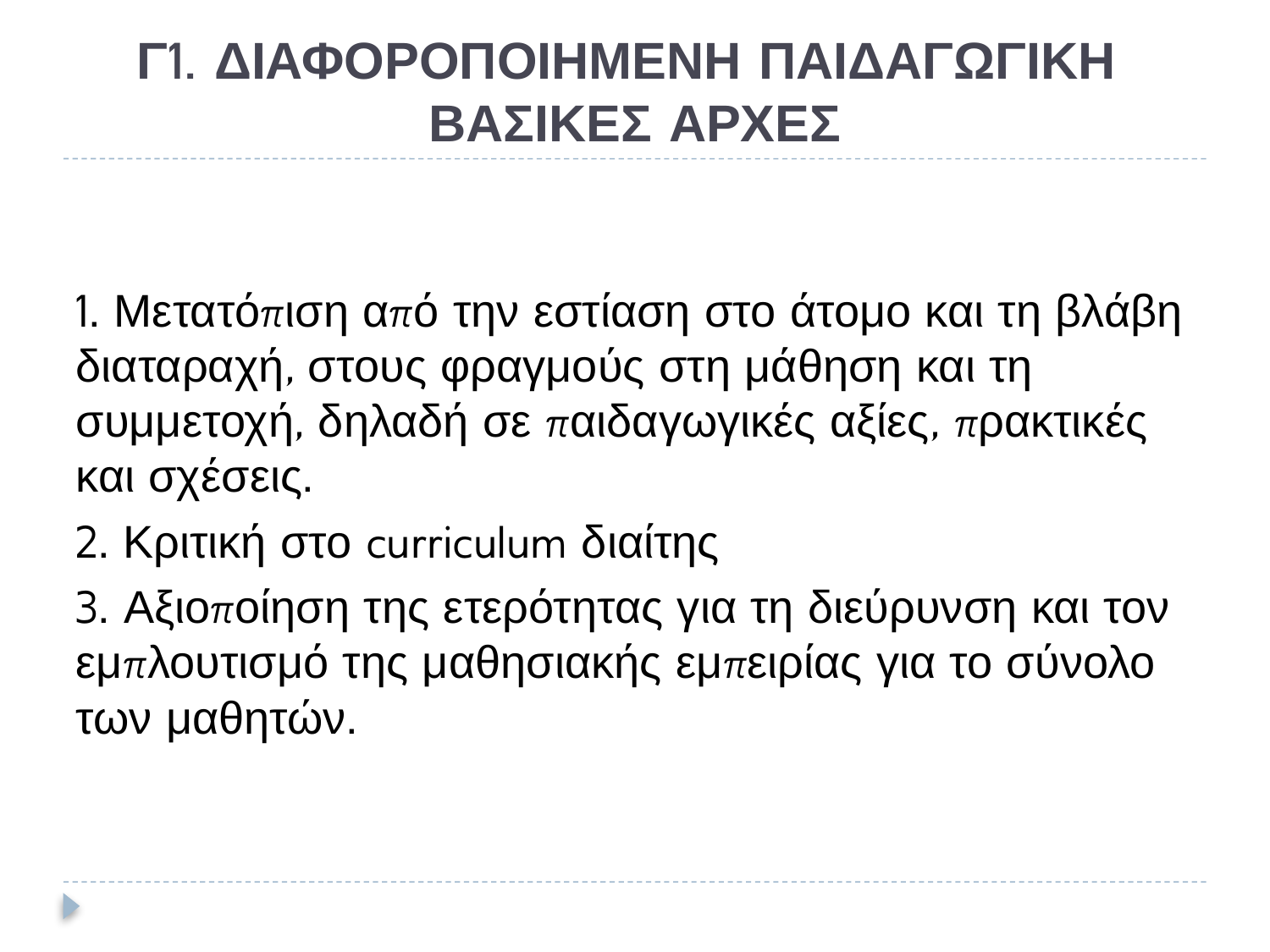

# Γ1. ΔΙΑΦΟΡΟΠΟΙΗΜΕΝΗ ΠΑΙΔΑΓΩΓΙΚΗ ΒΑΣΙΚΕΣ ΑΡΧΕΣ
1. Μετατόπιση από την εστίαση στο άτομο και τη βλάβη διαταραχή, στους φραγμούς στη μάθηση και τη συμμετοχή, δηλαδή σε παιδαγωγικές αξίες, πρακτικές και σχέσεις.
2. Κριτική στο curriculum διαίτης
3. Αξιοποίηση της ετερότητας για τη διεύρυνση και τον εμπλουτισμό της μαθησιακής εμπειρίας για το σύνολο των μαθητών.